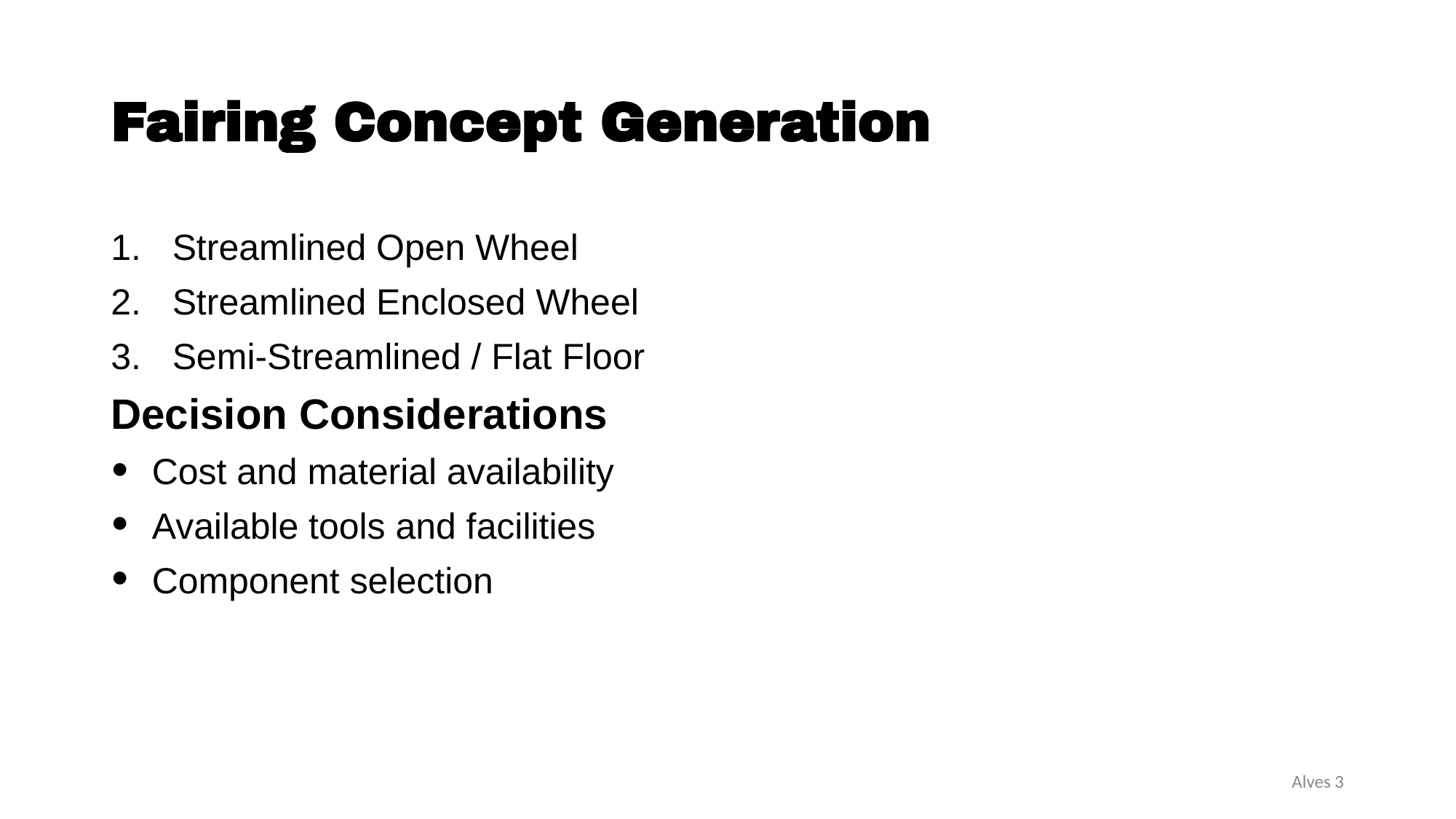

# Fairing Concept Generation
Streamlined Open Wheel
Streamlined Enclosed Wheel
Semi-Streamlined / Flat Floor
Decision Considerations
Cost and material availability
Available tools and facilities
Component selection
Alves 3